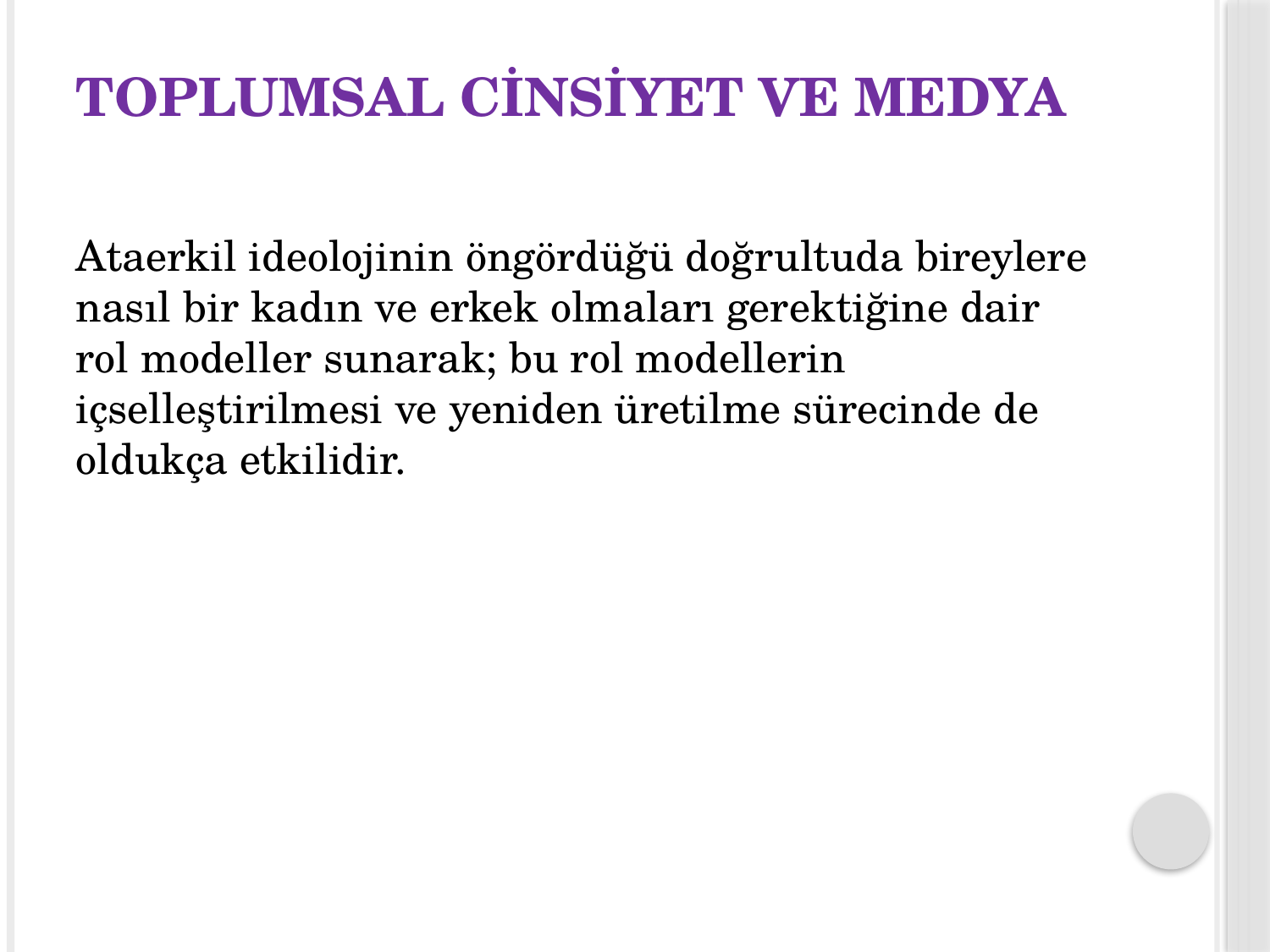

# Toplumsal Cinsiyet ve Medya
Ataerkil ideolojinin öngördüğü doğrultuda bireylere nasıl bir kadın ve erkek olmaları gerektiğine dair rol modeller sunarak; bu rol modellerin içselleştirilmesi ve yeniden üretilme sürecinde de oldukça etkilidir.